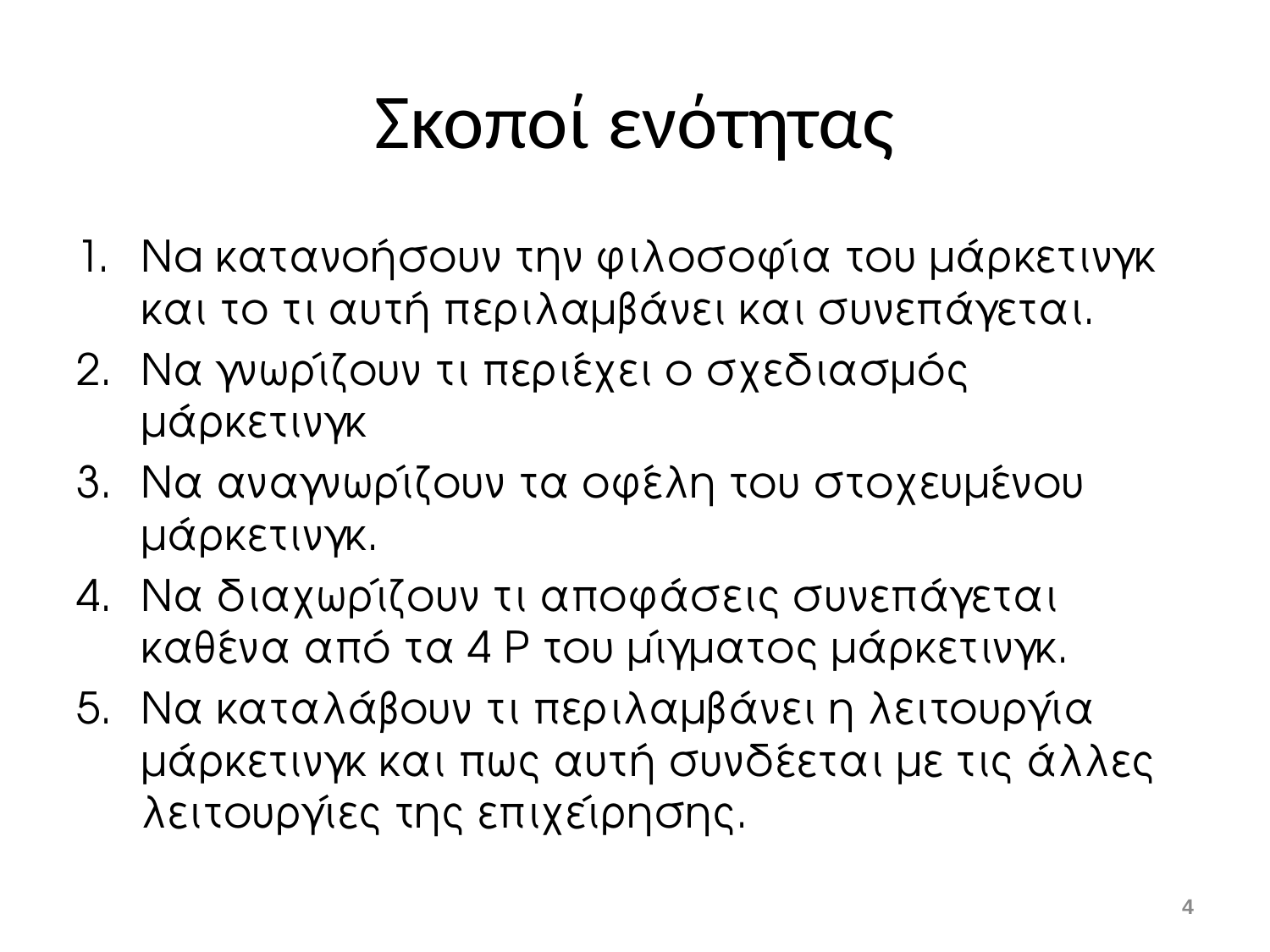

# Σκοποί ενότητας
Na κατανοήσουν την φιλοσοφία του μάρκετινγκ και το τι αυτή περιλαμβάνει και συνεπάγεται.
Να γνωρίζουν τι περιέχει ο σχεδιασμός μάρκετινγκ
Να αναγνωρίζουν τα οφέλη του στοχευμένου μάρκετινγκ.
Να διαχωρίζουν τι αποφάσεις συνεπάγεται καθένα από τα 4 P του μίγματος μάρκετινγκ.
Να καταλάβουν τι περιλαμβάνει η λειτουργία μάρκετινγκ και πως αυτή συνδέεται με τις άλλες λειτουργίες της επιχείρησης.

4